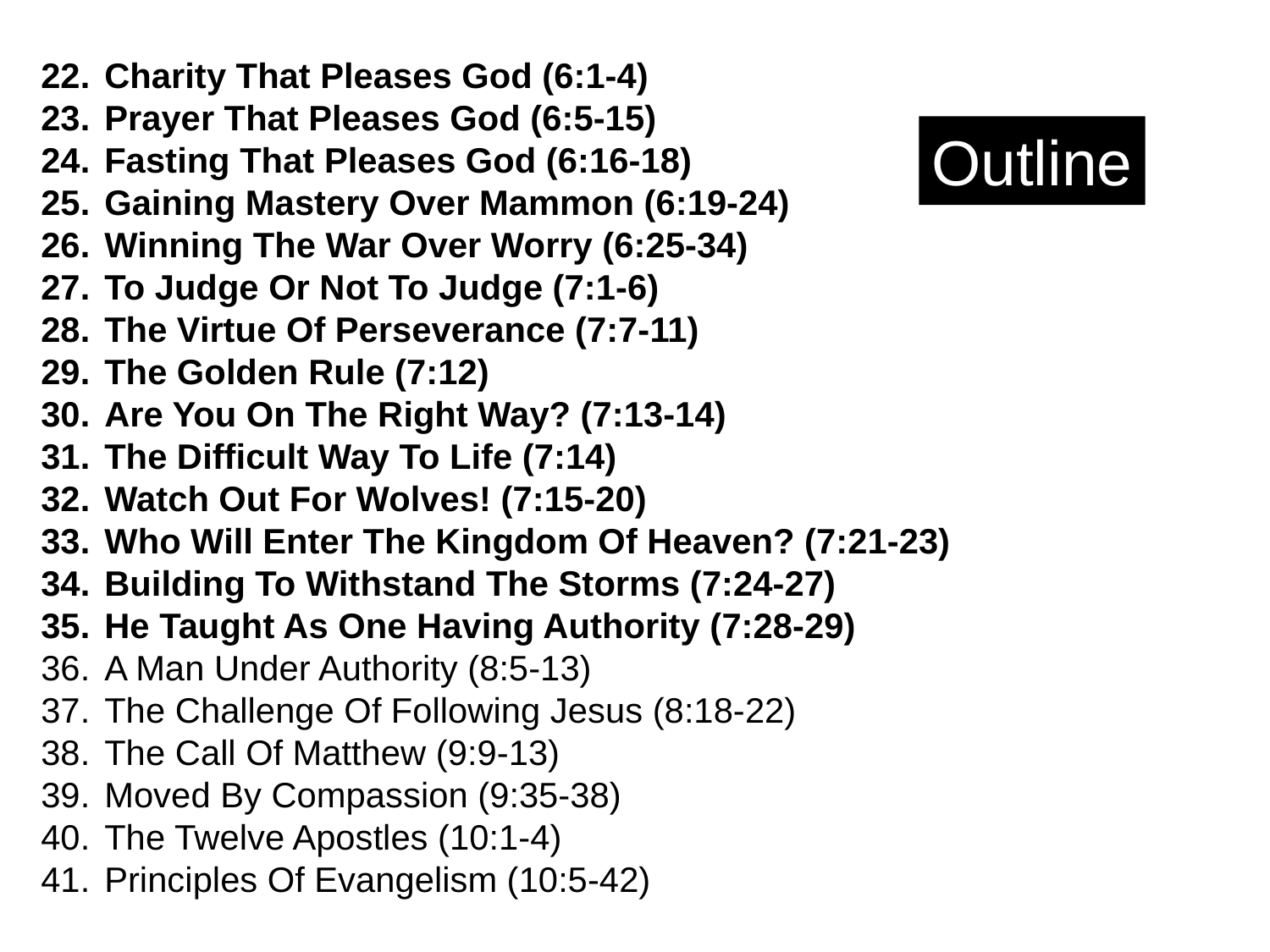

Charity That Pleases God (6:1-4)
Prayer That Pleases God (6:5-15)
Fasting That Pleases God (6:16-18)
Gaining Mastery Over Mammon (6:19-24)
Winning The War Over Worry (6:25-34)
To Judge Or Not To Judge (7:1-6)
The Virtue Of Perseverance (7:7-11)
The Golden Rule (7:12)
Are You On The Right Way? (7:13-14)
The Difficult Way To Life (7:14)
Watch Out For Wolves! (7:15-20)
Who Will Enter The Kingdom Of Heaven? (7:21-23)
Building To Withstand The Storms (7:24-27)
He Taught As One Having Authority (7:28-29)
A Man Under Authority (8:5-13)
The Challenge Of Following Jesus (8:18-22)
The Call Of Matthew (9:9-13)
Moved By Compassion (9:35-38)
The Twelve Apostles (10:1-4)
Principles Of Evangelism (10:5-42)

Outline